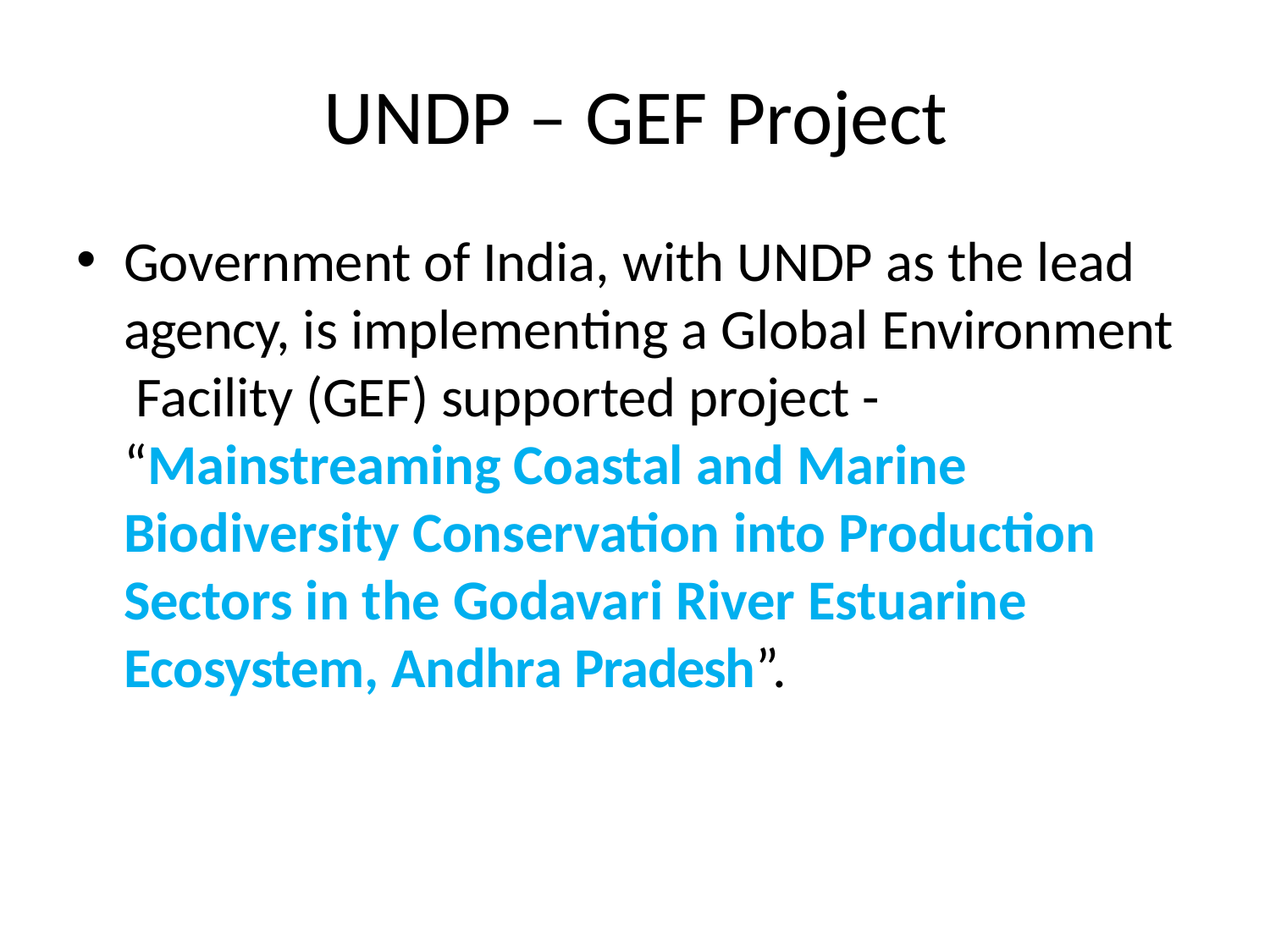

# UNDP – GEF Project
Government of India, with UNDP as the lead  agency, is implementing a Global Environment  Facility (GEF) supported project -  “Mainstreaming Coastal and Marine  Biodiversity Conservation into Production  Sectors in the Godavari River Estuarine  Ecosystem, Andhra Pradesh”.